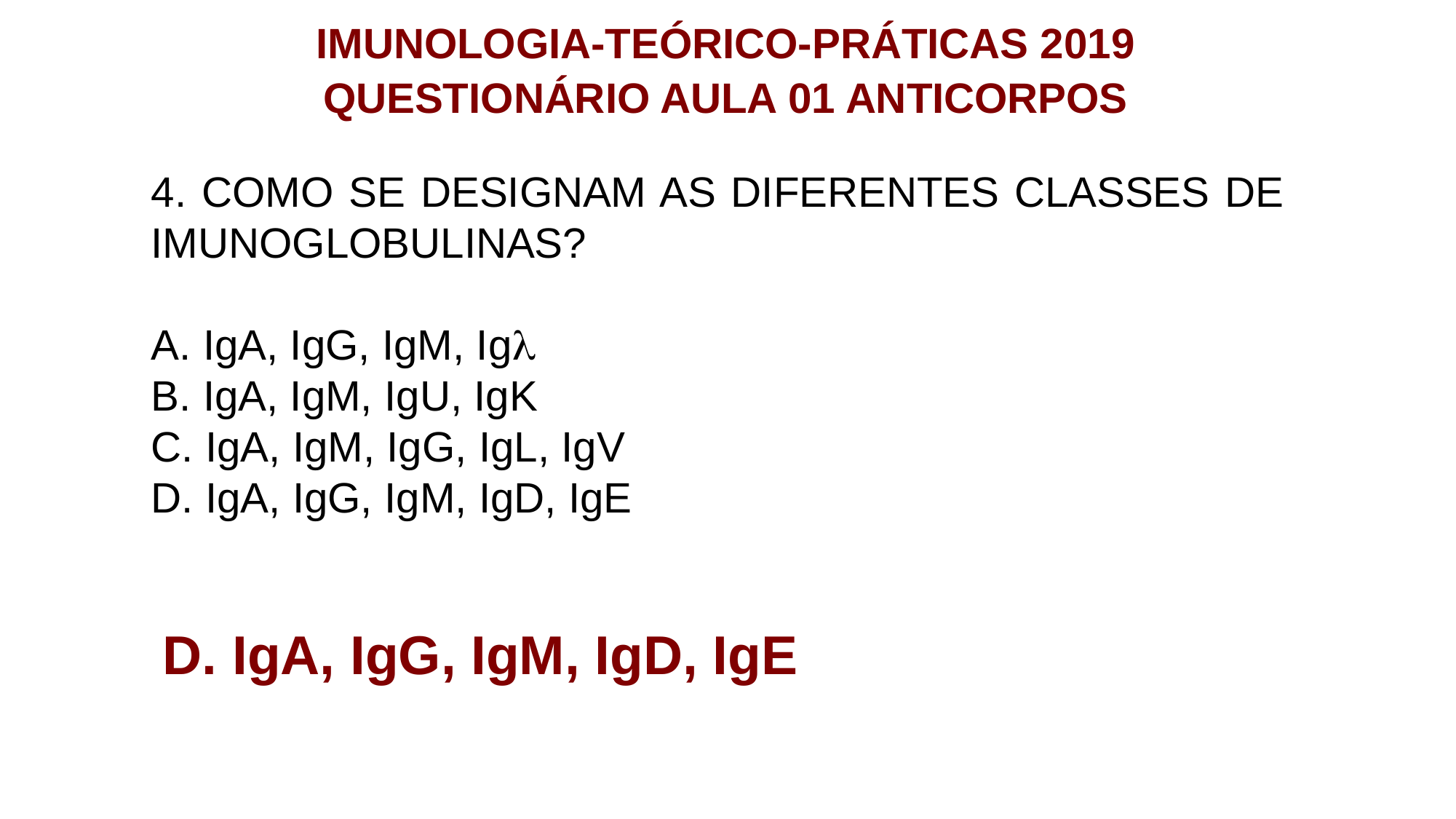

IMUNOLOGIA-TEÓRICO-PRÁTICAS 2019
QUESTIONÁRIO AULA 01 ANTICORPOS
4. Como se designam as diferentes classes de imunoglobulinas?

A. IgA, IgG, IgM, Igλ
B. IgA, IgM, IgU, IgK
C. IgA, IgM, IgG, IgL, IgV
D. IgA, IgG, IgM, IgD, IgE

D. IgA, IgG, IgM, IgD, IgE